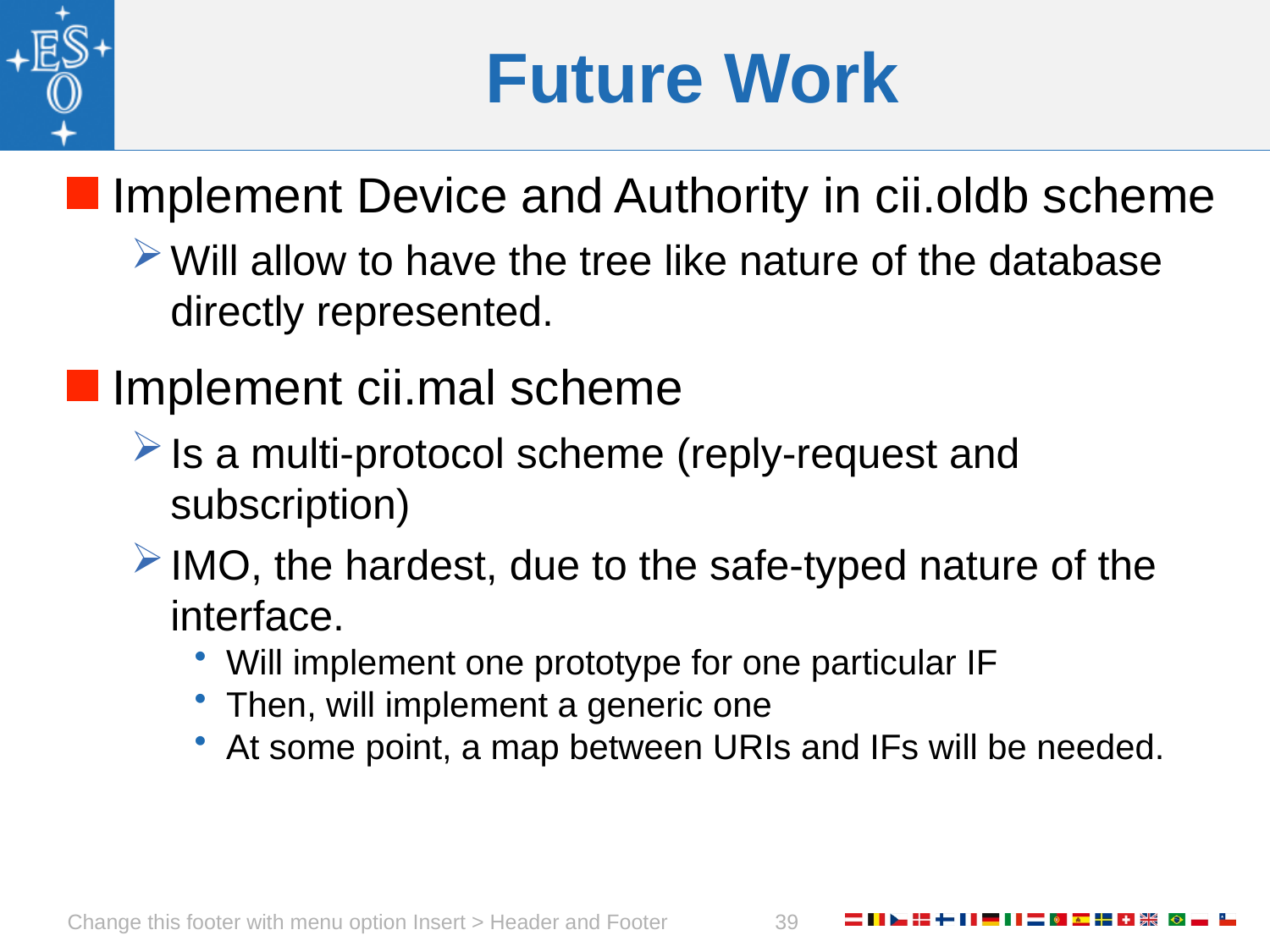

# Future Work
Implement Device and Authority in cii.oldb scheme
Will allow to have the tree like nature of the database directly represented.
Implement cii.mal scheme
Is a multi-protocol scheme (reply-request and subscription)
IMO, the hardest, due to the safe-typed nature of the interface.
Will implement one prototype for one particular IF
Then, will implement a generic one
At some point, a map between URIs and IFs will be needed.

Change this footer with menu option Insert > Header and Footer
39